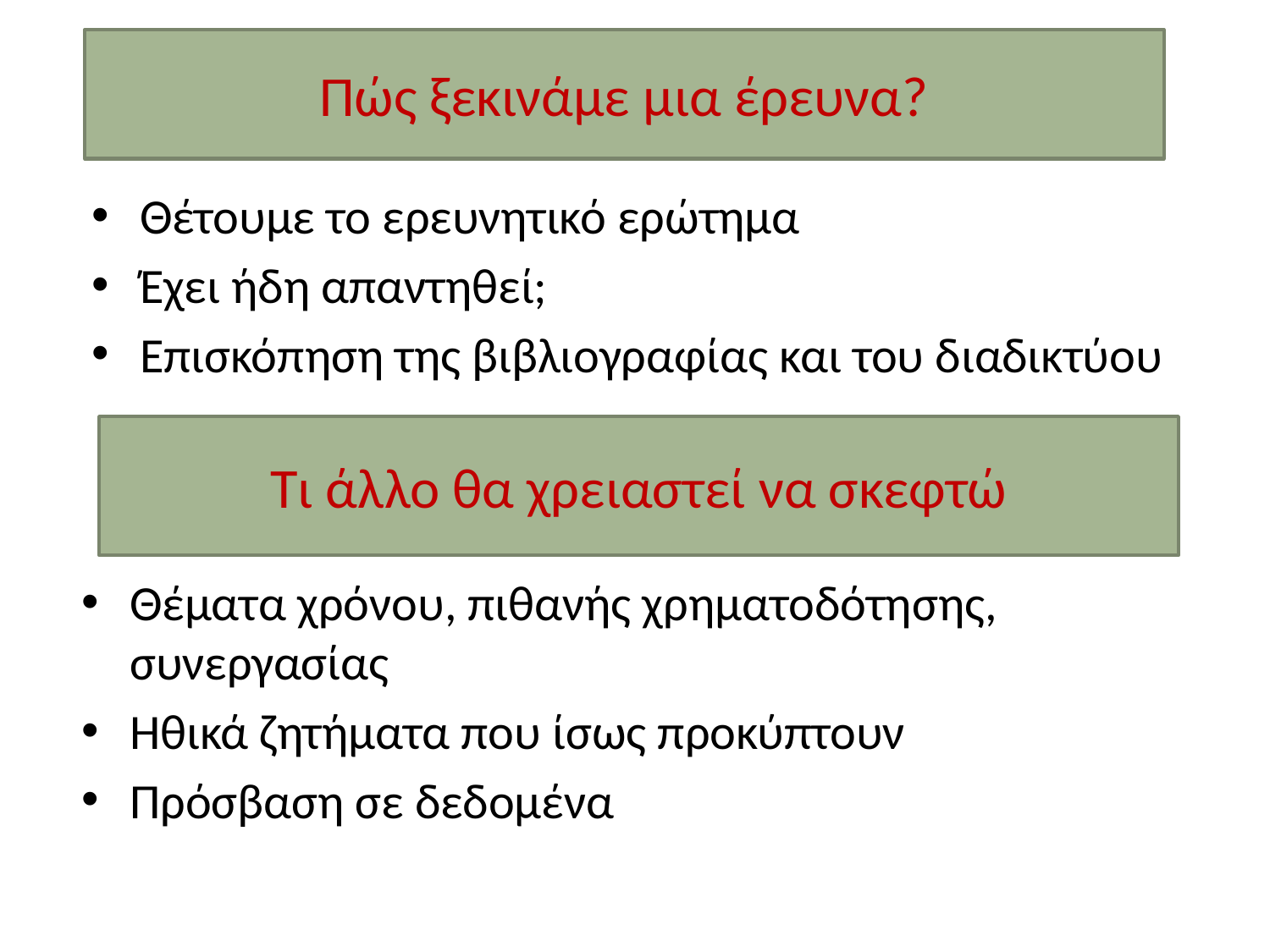

# Πώς ξεκινάμε μια έρευνα?
Θέτουμε το ερευνητικό ερώτημα
Έχει ήδη απαντηθεί;
Επισκόπηση της βιβλιογραφίας και του διαδικτύου
Τι άλλο θα χρειαστεί να σκεφτώ
Θέματα χρόνου, πιθανής χρηματοδότησης, συνεργασίας
Ηθικά ζητήματα που ίσως προκύπτουν
Πρόσβαση σε δεδομένα